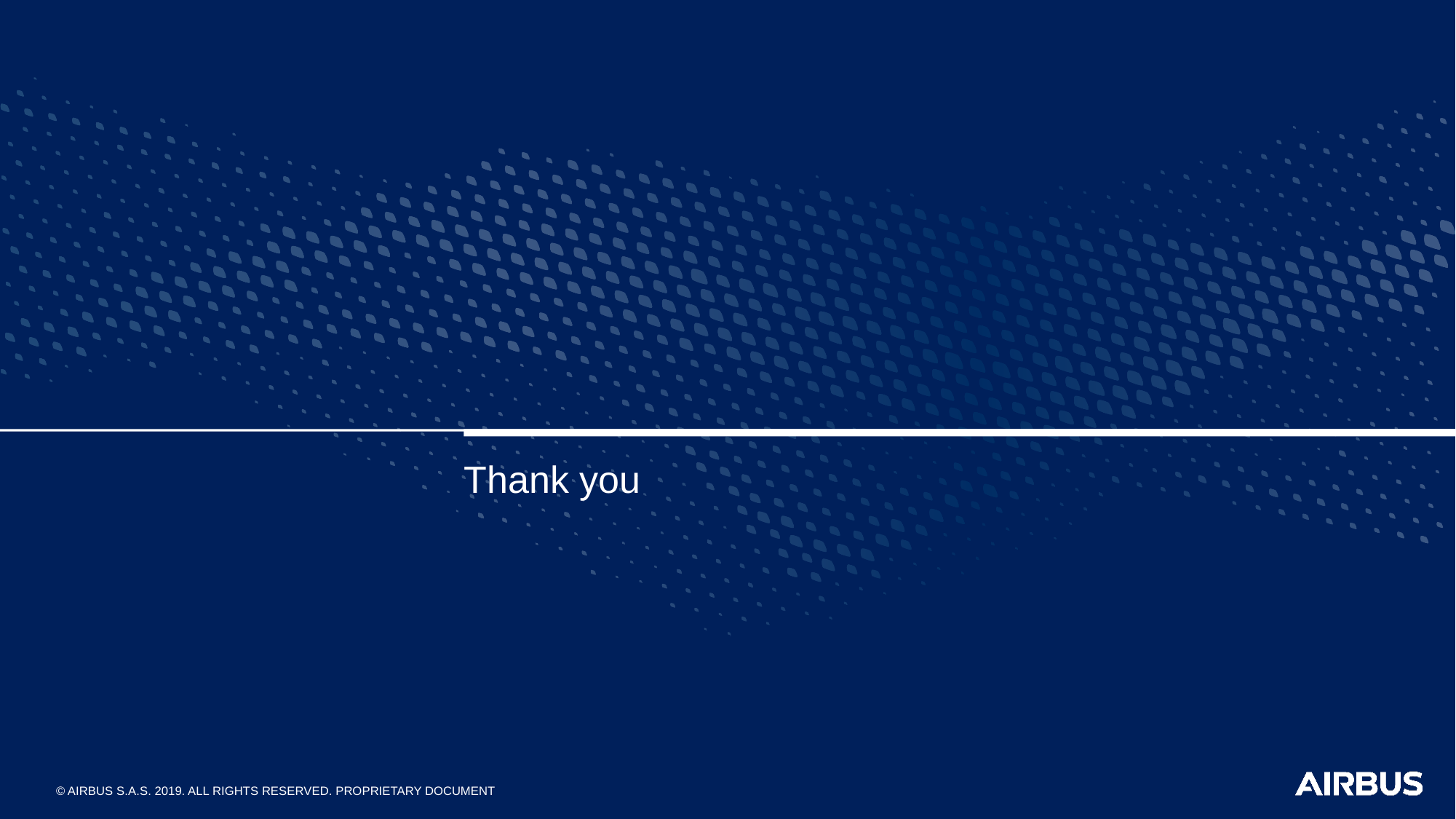

Thank you
© AIRBUS S.A.S. 2019. ALL RIGHTS RESERVED. PROPRIETARY DOCUMENT